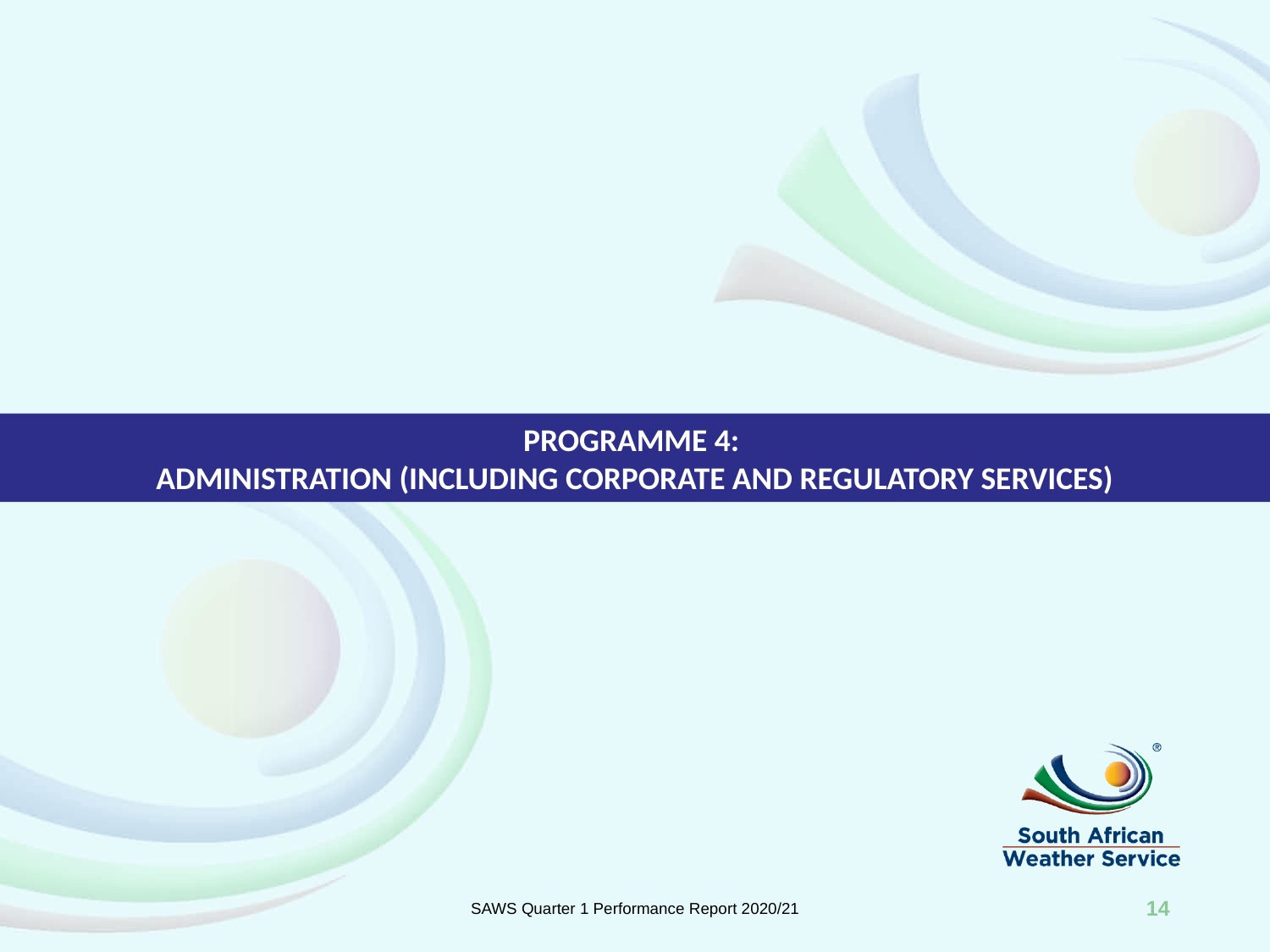

PROGRAMME 4:
ADMINISTRATION (INCLUDING CORPORATE AND REGULATORY SERVICES)
SAWS Quarter 1 Performance Report 2020/21
14